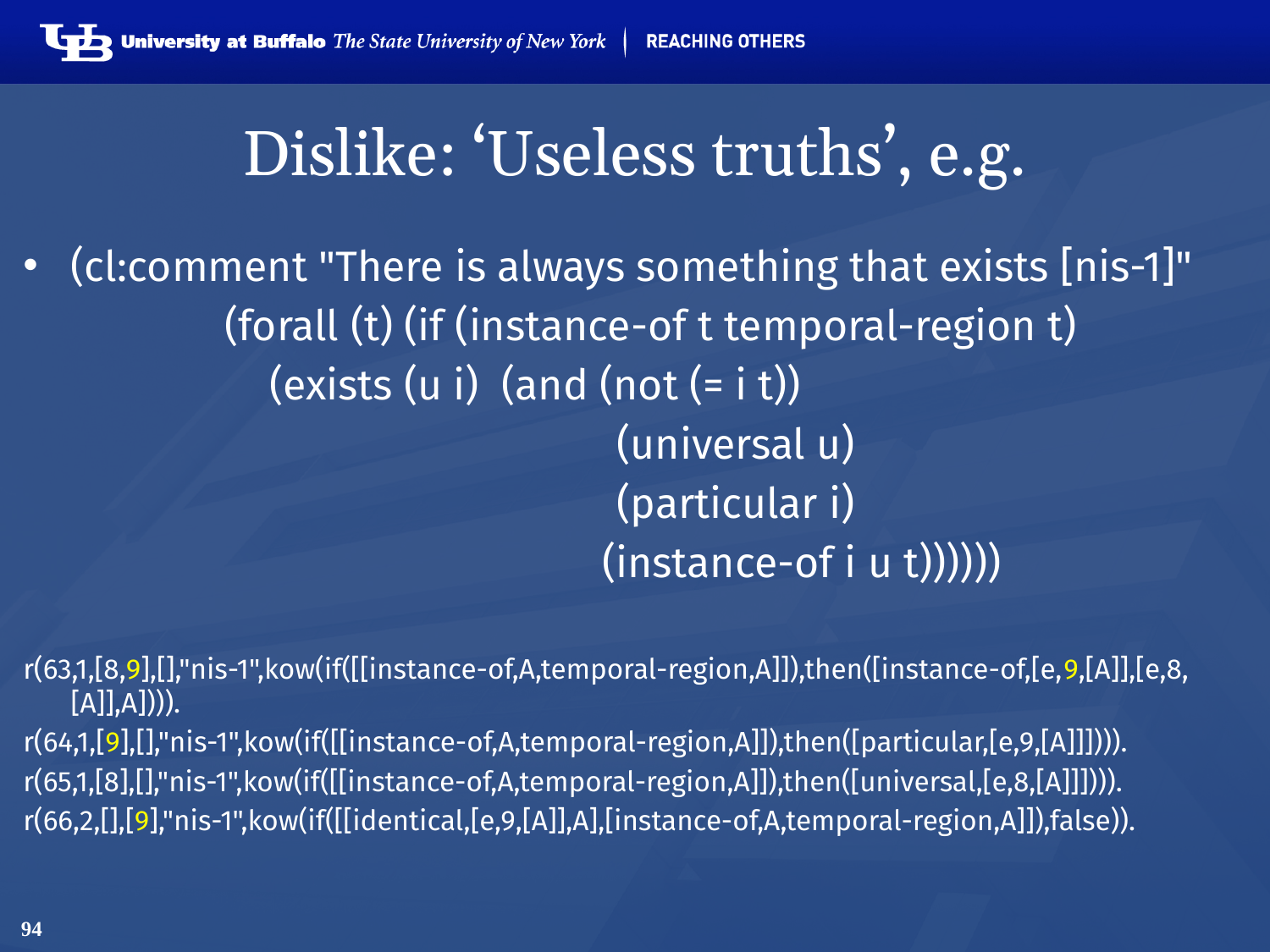

# Dislike: ‘Useless truths’, e.g.
(cl:comment "There is always something that exists [nis-1]"
	 (forall (t) (if (instance-of t temporal-region t)
	     (exists (u i)  (and (not (= i t))
				  (universal u)
 				  (particular i)
			            (instance-of i u t))))))

r(63,1,[8,9],[],"nis-1",kow(if([[instance-of,A,temporal-region,A]]),then([instance-of,[e,9,[A]],[e,8,[A]],A]))).
r(64,1,[9],[],"nis-1",kow(if([[instance-of,A,temporal-region,A]]),then([particular,[e,9,[A]]]))).
r(65,1,[8],[],"nis-1",kow(if([[instance-of,A,temporal-region,A]]),then([universal,[e,8,[A]]]))).
r(66,2,[],[9],"nis-1",kow(if([[identical,[e,9,[A]],A],[instance-of,A,temporal-region,A]]),false)).

94